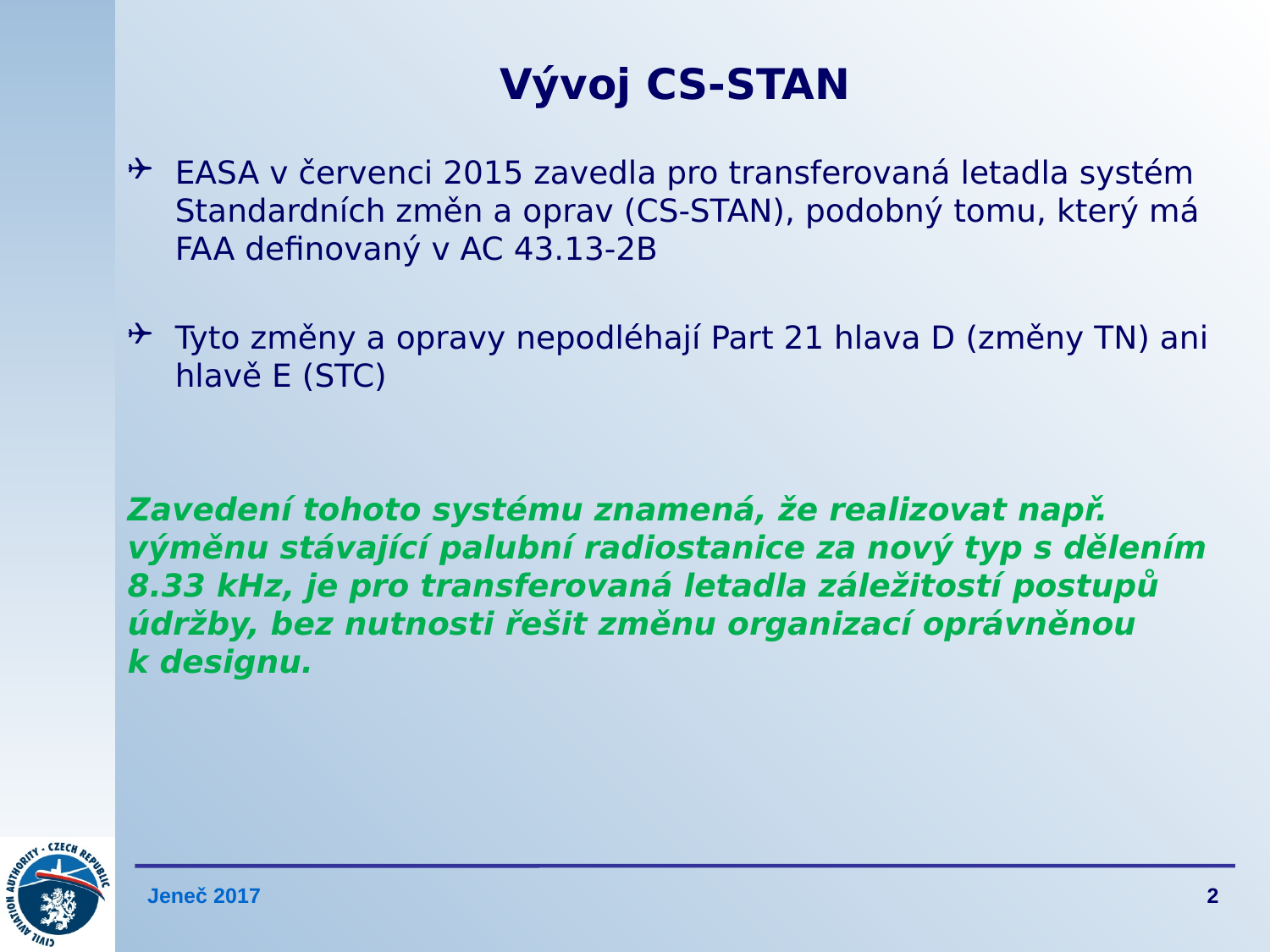

# Vývoj CS-STAN
EASA v červenci 2015 zavedla pro transferovaná letadla systém Standardních změn a oprav (CS-STAN), podobný tomu, který má FAA definovaný v AC 43.13-2B

Tyto změny a opravy nepodléhají Part 21 hlava D (změny TN) ani hlavě E (STC)

Zavedení tohoto systému znamená, že realizovat např. výměnu stávající palubní radiostanice za nový typ s dělením 8.33 kHz, je pro transferovaná letadla záležitostí postupů údržby, bez nutnosti řešit změnu organizací oprávněnou k designu.

2